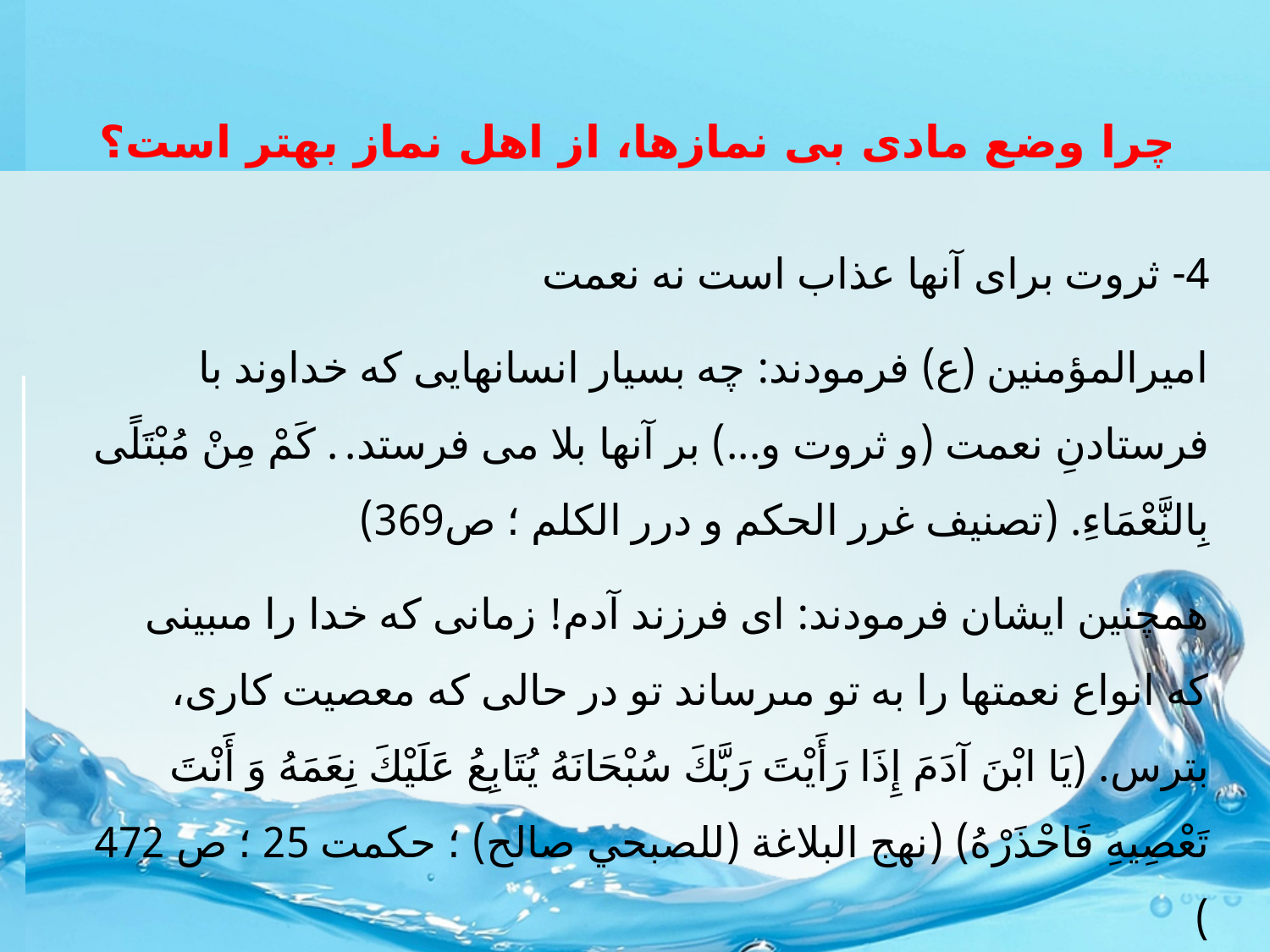

# چرا وضع مادی بی نمازها، از اهل نماز بهتر است؟
4- ثروت برای آنها عذاب است نه نعمت
امیرالمؤمنین (ع) فرمودند: چه بسیار انسانهایی که خداوند با فرستادنِ نعمت (و ثروت و...) بر آنها بلا می فرستد. . كَمْ مِنْ مُبْتَلًى بِالنَّعْمَاءِ. (تصنيف غرر الحكم و درر الكلم ؛ ص369)
همچنین ایشان فرمودند: اى فرزند آدم! زمانى كه خدا را مى‏بينى كه انواع نعمت‏ها را به تو مى‏رساند تو در حالى كه معصيت كارى، بترس. (يَا ابْنَ آدَمَ إِذَا رَأَيْتَ‏ رَبَّكَ‏ سُبْحَانَهُ يُتَابِعُ عَلَيْكَ نِعَمَهُ وَ أَنْتَ تَعْصِيهِ‏ فَاحْذَرْهُ)‏ (نهج البلاغة (للصبحي صالح) ؛ حکمت 25 ؛ ص 472 )